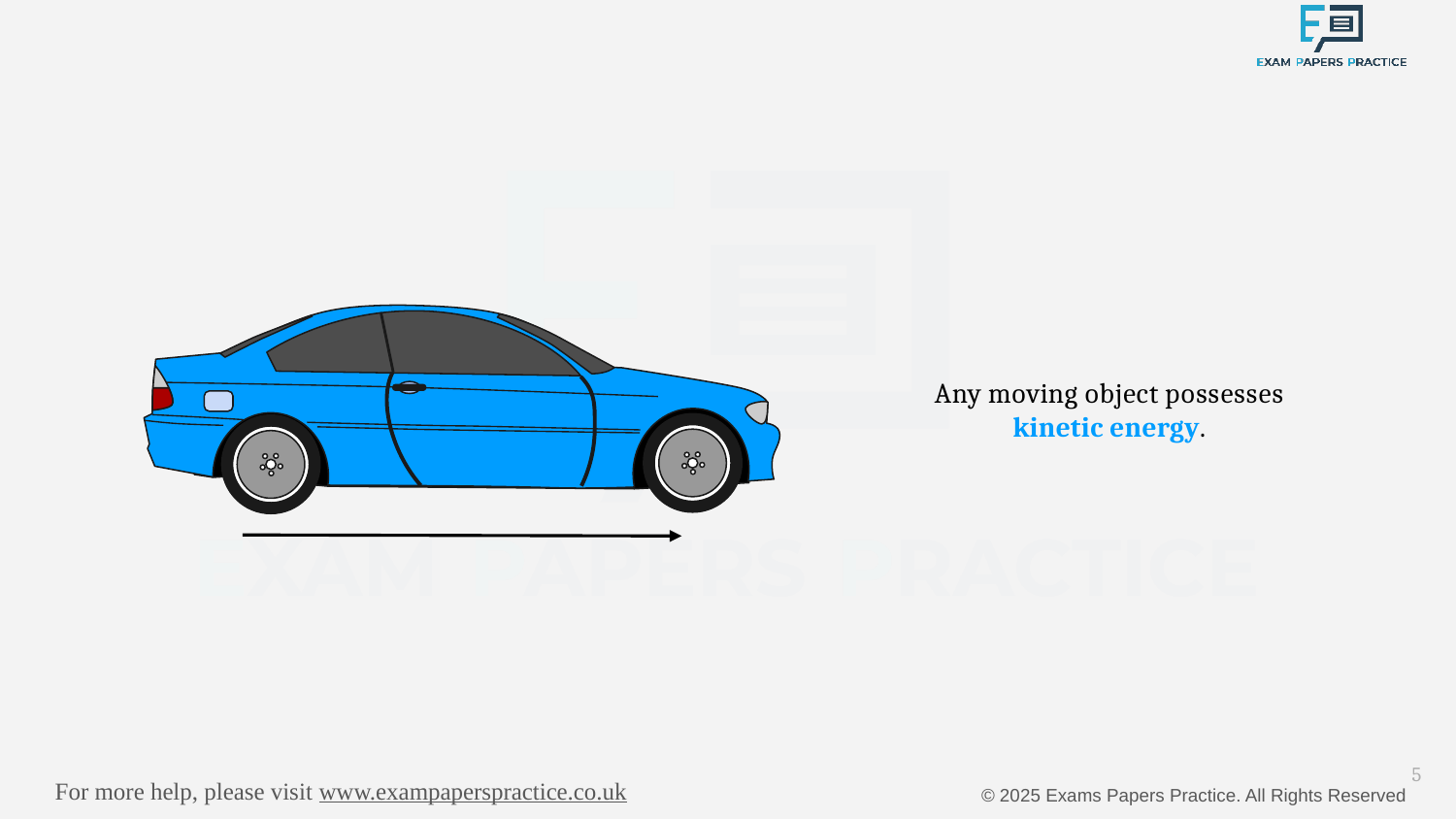

Any moving object possesses kinetic energy.
5